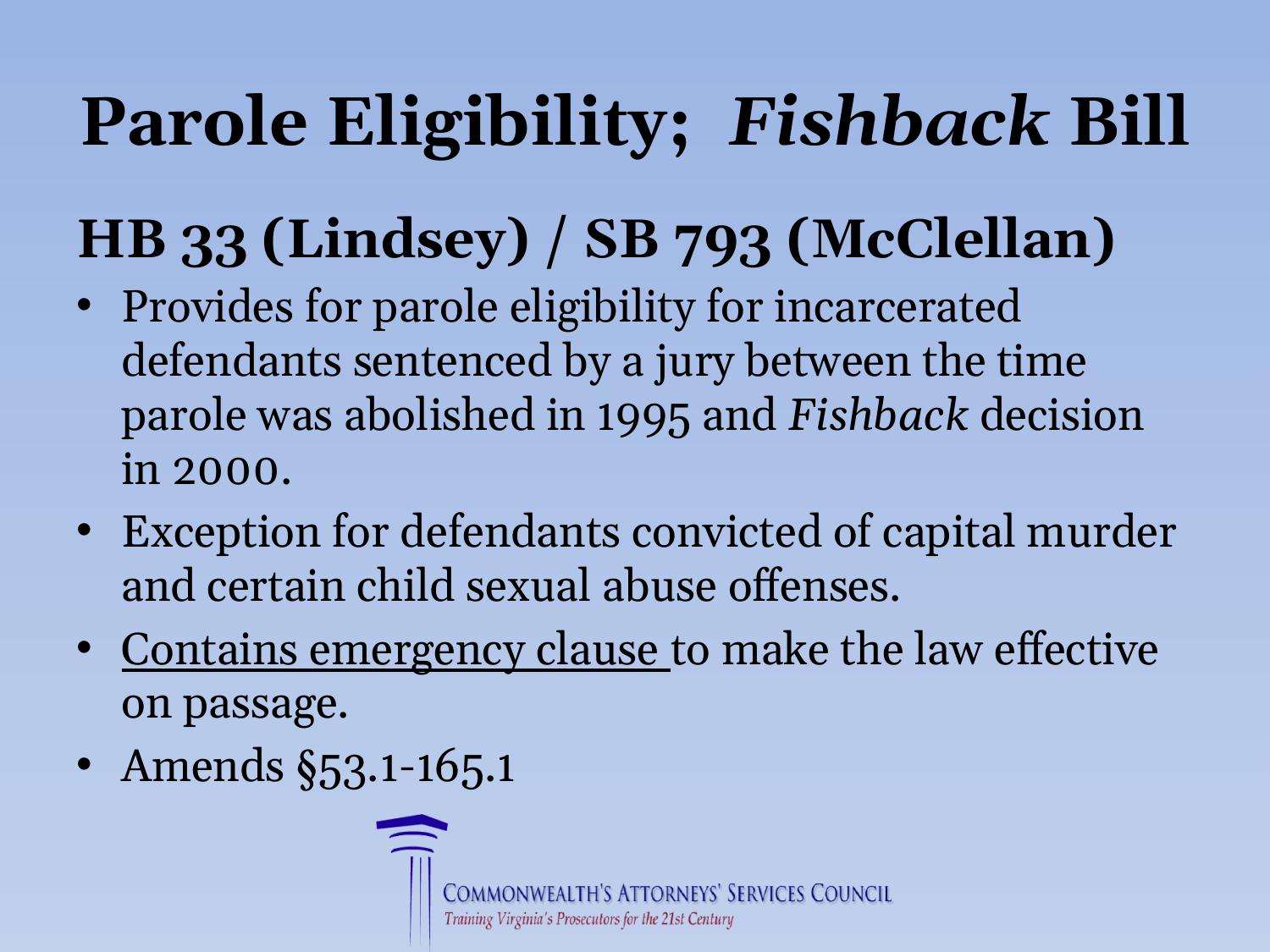

# Parole Eligibility;  Fishback Bill
HB 33 (Lindsey) / SB 793 (McClellan)
Provides for parole eligibility for incarcerated defendants sentenced by a jury between the time parole was abolished in 1995 and Fishback decision in 2000.
Exception for defendants convicted of capital murder and certain child sexual abuse offenses.
Contains emergency clause to make the law effective on passage.
Amends §53.1-165.1